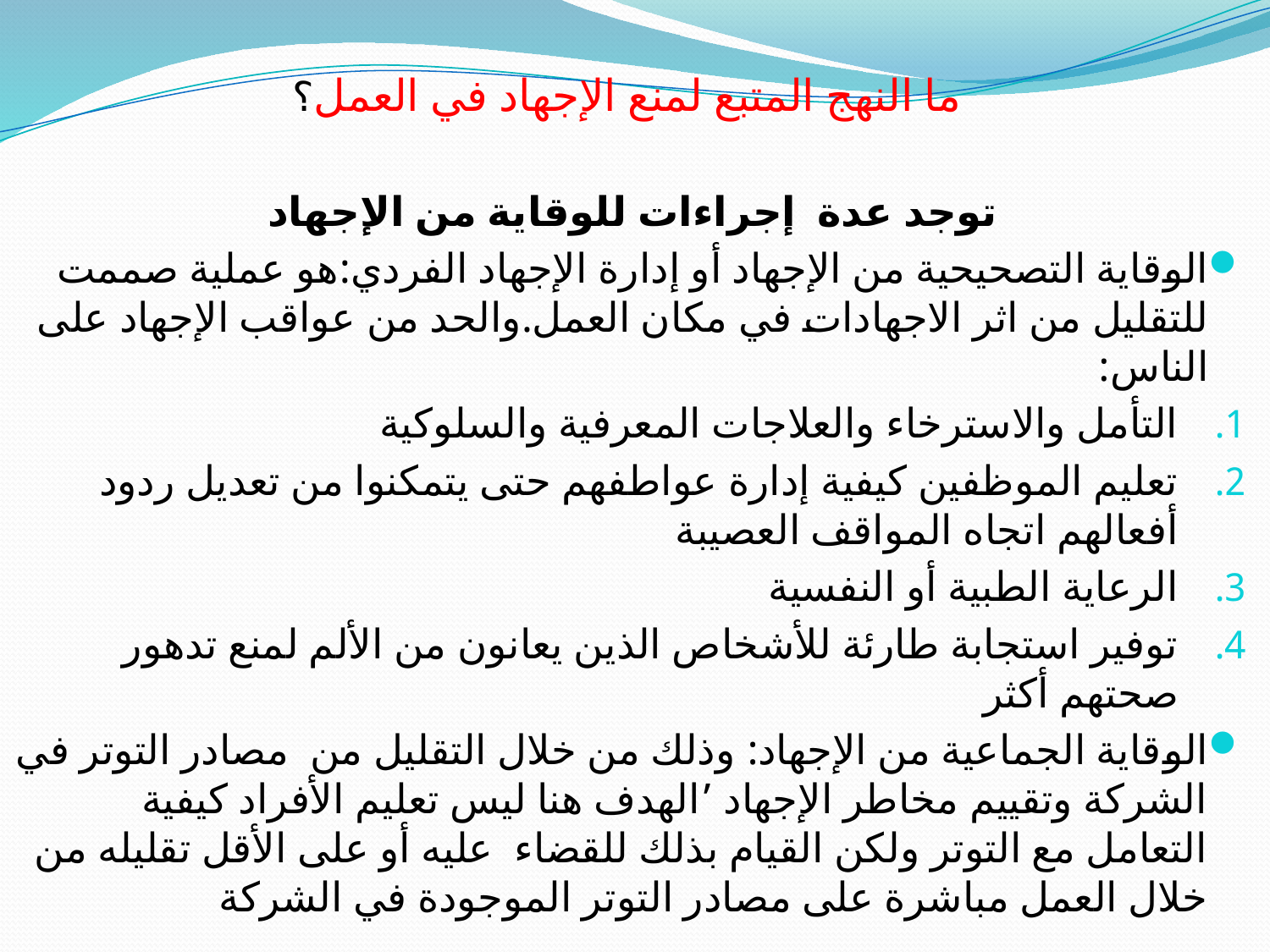

ما النهج المتبع لمنع الإجهاد في العمل؟

توجد عدة  إجراءات للوقاية من الإجهاد
الوقاية التصحيحية من الإجهاد أو إدارة الإجهاد الفردي:هو عملية صممت للتقليل من اثر الاجهادات في مكان العمل.والحد من عواقب الإجهاد على الناس:
التأمل والاسترخاء والعلاجات المعرفية والسلوكية
تعليم الموظفين كيفية إدارة عواطفهم حتى يتمكنوا من تعديل ردود أفعالهم اتجاه المواقف العصيبة
الرعاية الطبية أو النفسية
توفير استجابة طارئة للأشخاص الذين يعانون من الألم لمنع تدهور صحتهم أكثر
الوقاية الجماعية من الإجهاد: وذلك من خلال التقليل من  مصادر التوتر في الشركة وتقييم مخاطر الإجهاد ’الهدف هنا ليس تعليم الأفراد كيفية التعامل مع التوتر ولكن القيام بذلك للقضاء  عليه أو على الأقل تقليله من خلال العمل مباشرة على مصادر التوتر الموجودة في الشركة